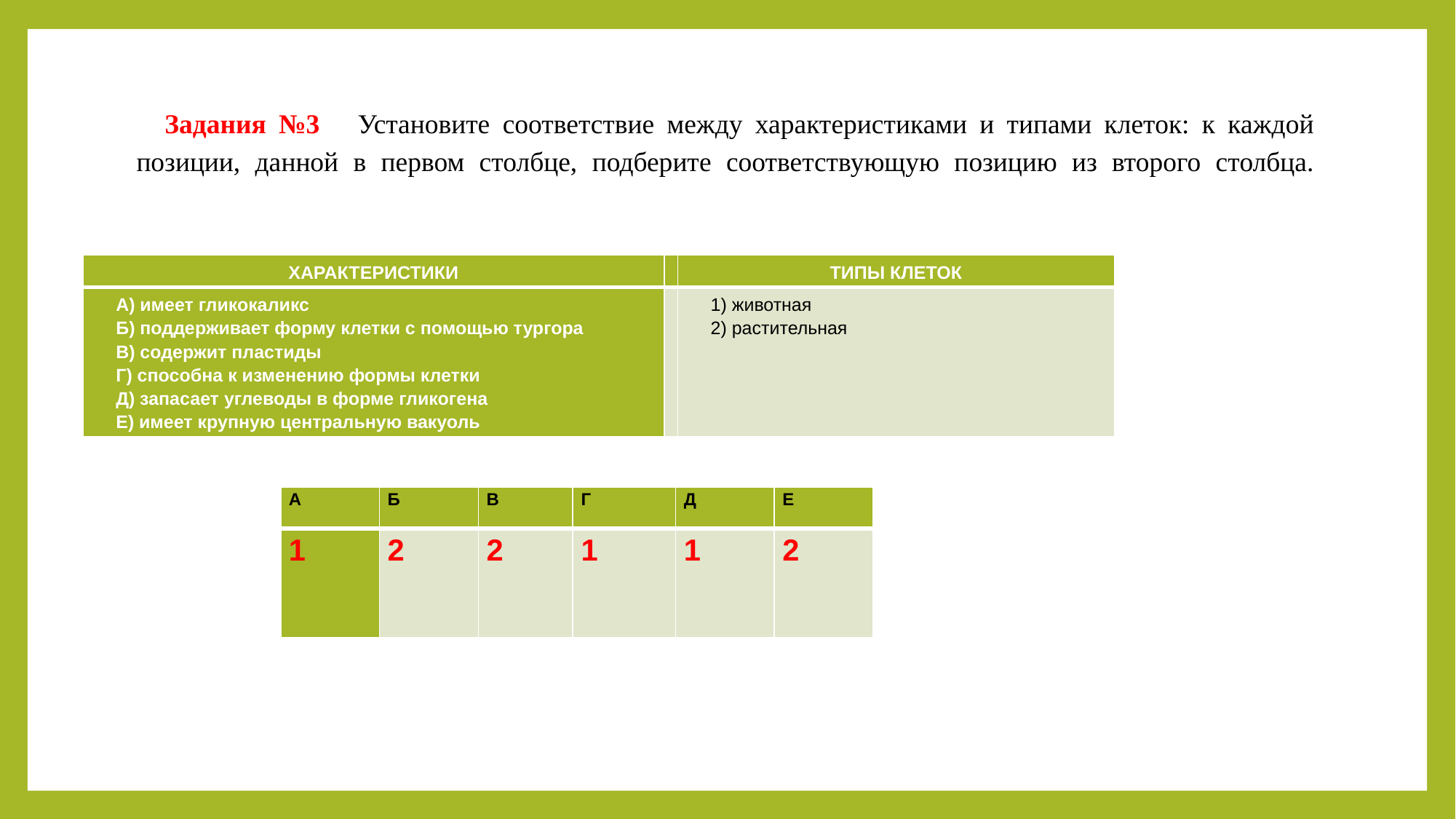

# Задания №3   Установите соответствие между характеристиками и типами клеток: к каждой позиции, данной в первом столбце, подберите соответствующую позицию из второго столбца.

| ХАРАКТЕРИСТИКИ |  | ТИПЫ КЛЕТОК |
| --- | --- | --- |
| А) имеет гликокаликс Б) поддерживает форму клетки с помощью тургора В) содержит пластиды Г) способна к изменению формы клетки Д) запасает углеводы в форме гликогена Е) имеет крупную центральную вакуоль |  | 1) животная 2) растительная |
| А | Б | В | Г | Д | Е |
| --- | --- | --- | --- | --- | --- |
| 1 | 2 | 2 | 1 | 1 | 2 |